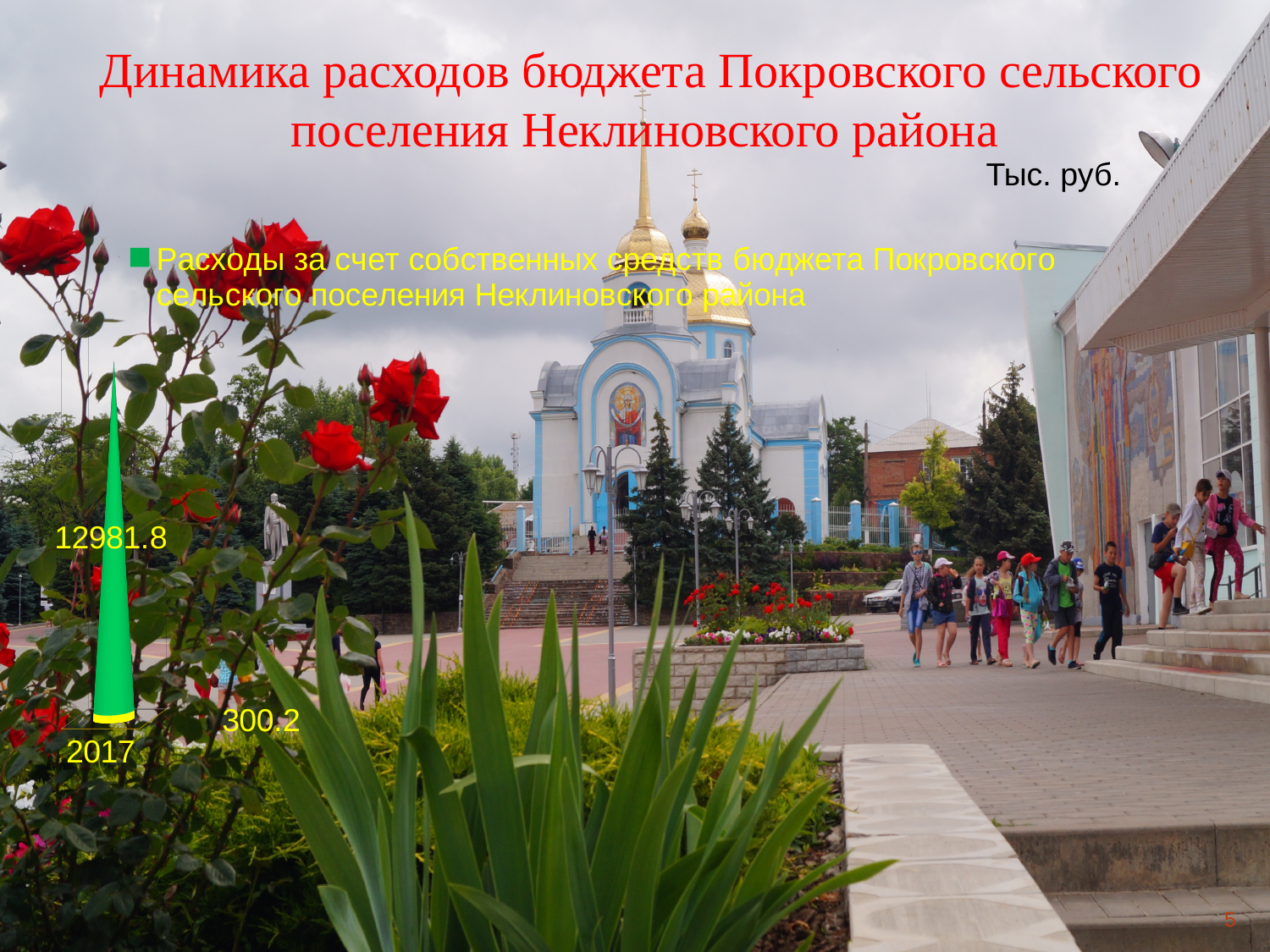

Динамика расходов бюджета Покровского сельского поселения Неклиновского района
Тыс. руб.

[unsupported chart]

5